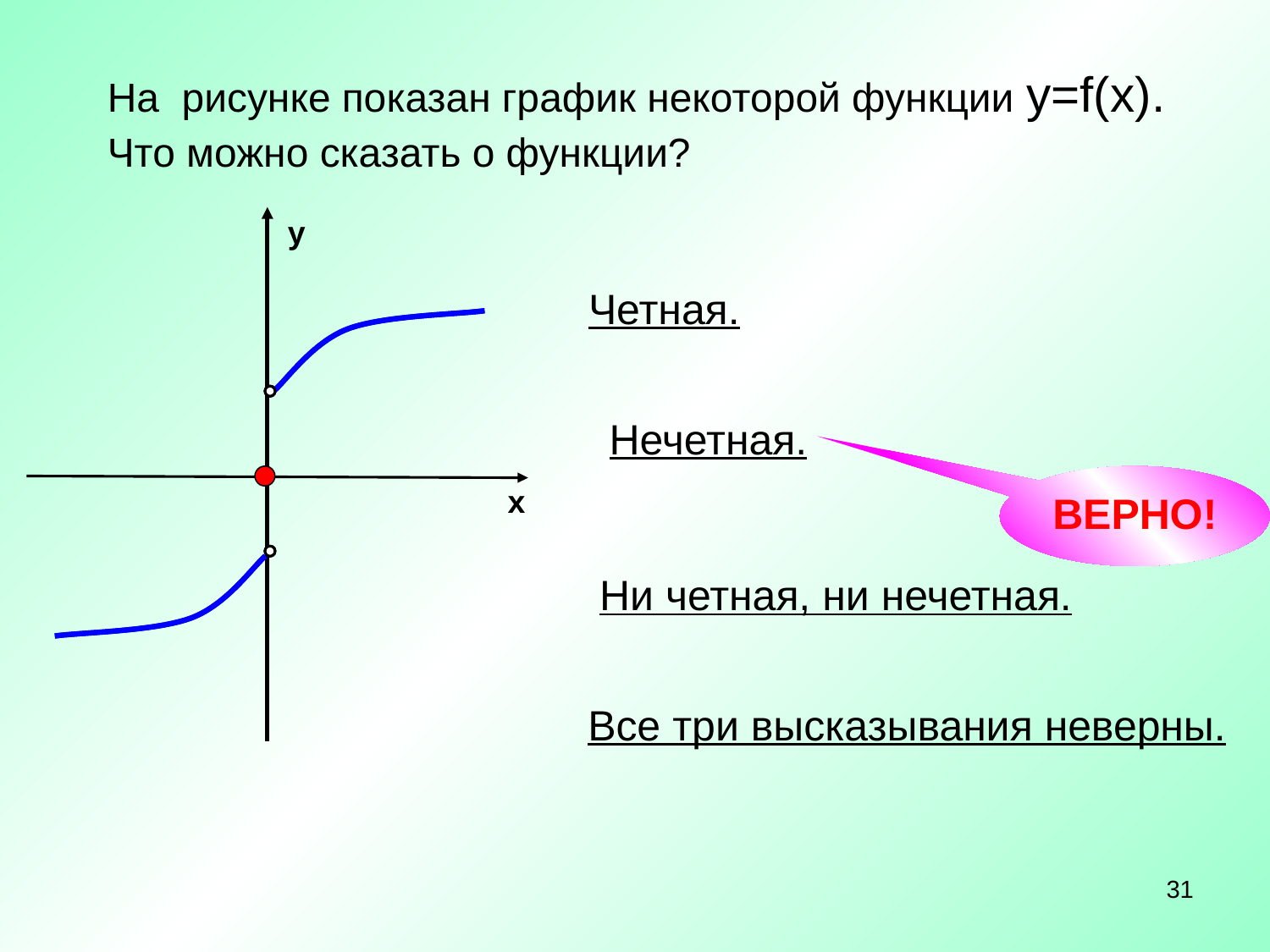

На  рисунке показан график некоторой функции y=f(x).
Что можно сказать о функции?
у

Четная.

Нечетная.

ВЕРНО!
х

Ни четная, ни нечетная.
Все три высказывания неверны.
31